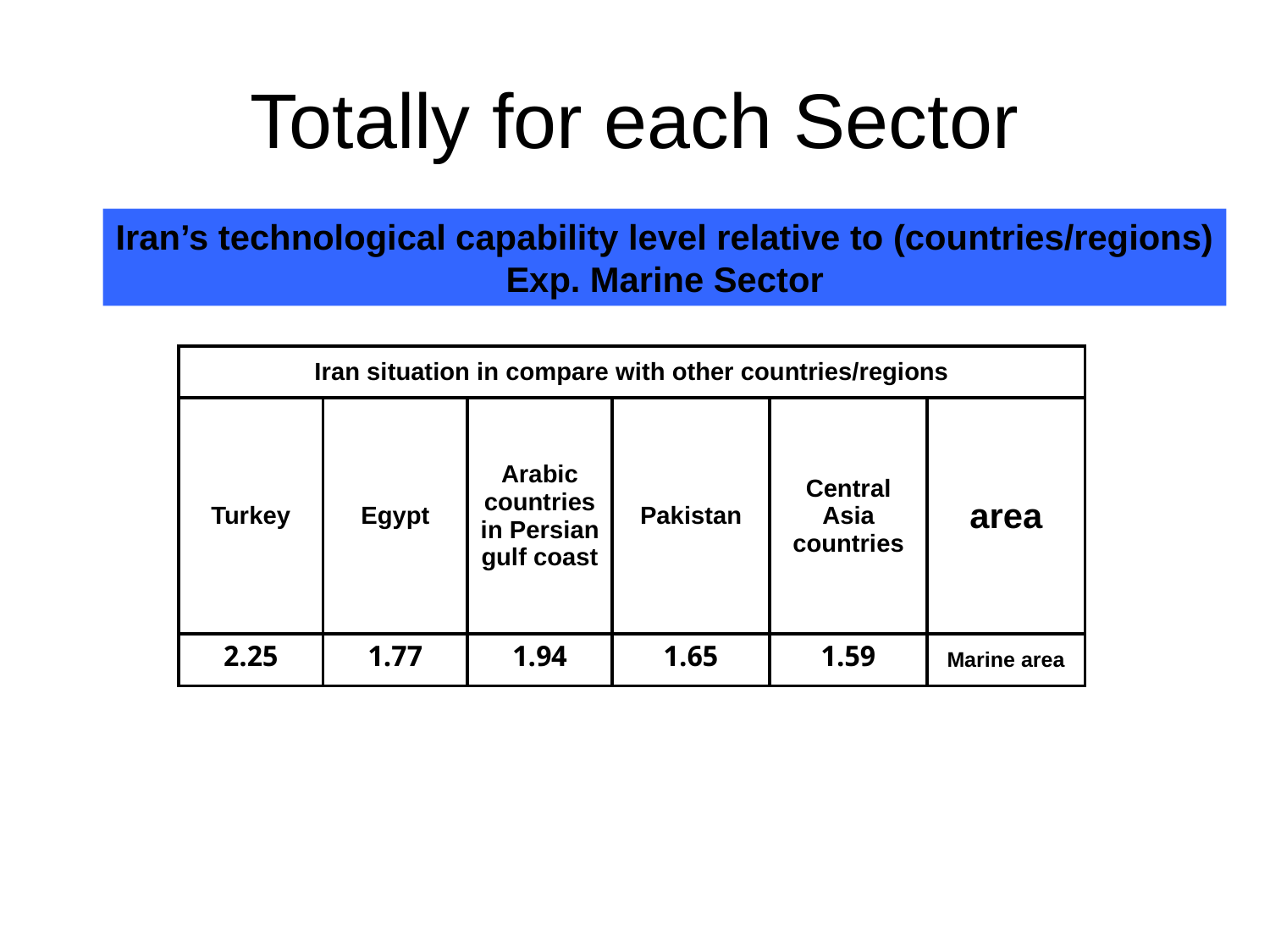

# Totally for each Sector
Iran’s technological capability level relative to (countries/regions)
Exp. Marine Sector
| Iran situation in compare with other countries/regions |  |  |  |  |  |
| --- | --- | --- | --- | --- | --- |
| Turkey | Egypt | Arabic countries in Persian gulf coast | Pakistan | Central Asia countries | area |
| 2.25 | 1.77 | 1.94 | 1.65 | 1.59 | Marine area |